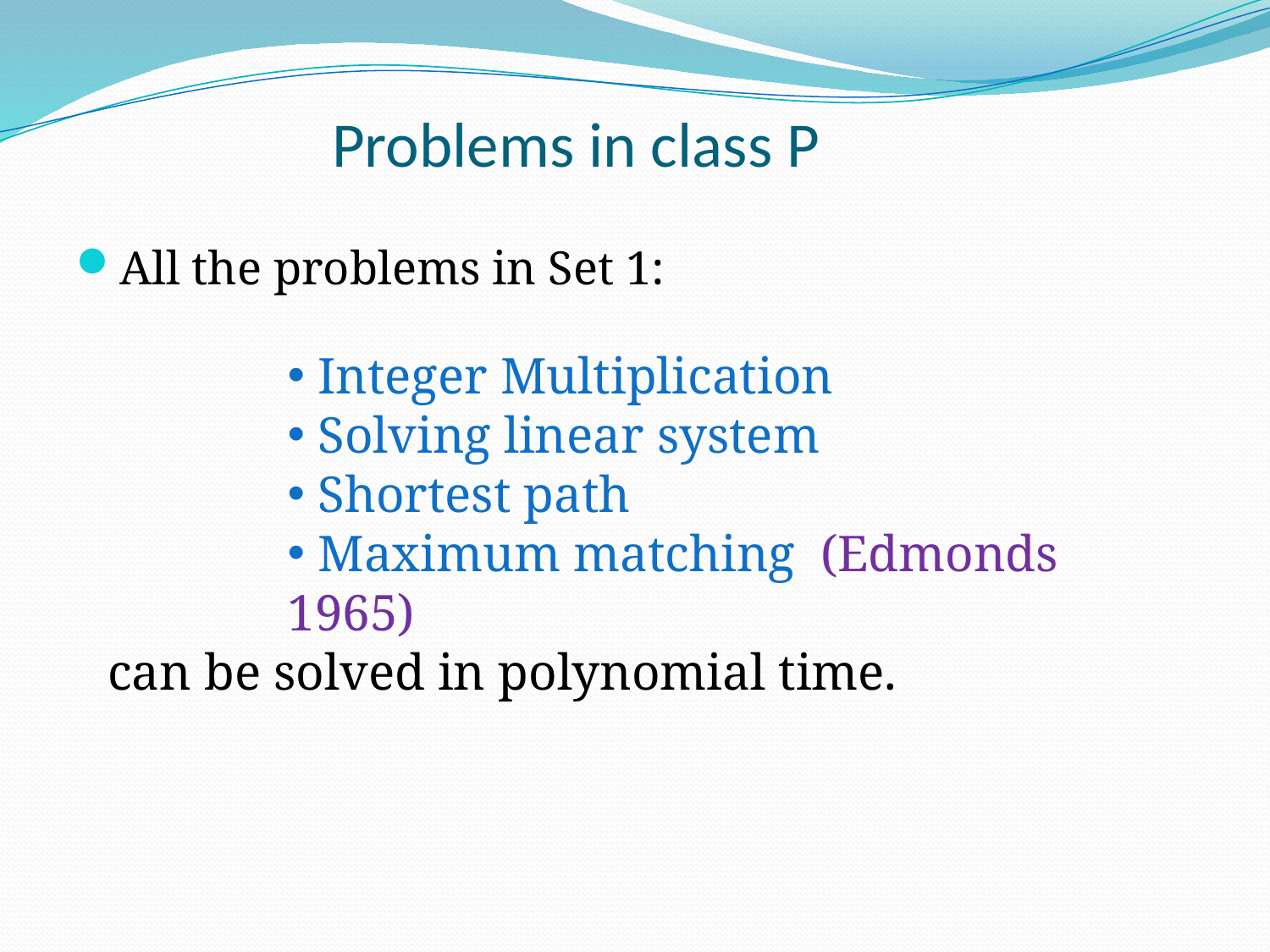

# Problems in class P
All the problems in Set 1:

 Integer Multiplication
 Solving linear system
 Shortest path
 Maximum matching  (Edmonds 1965)
can be solved in polynomial time.